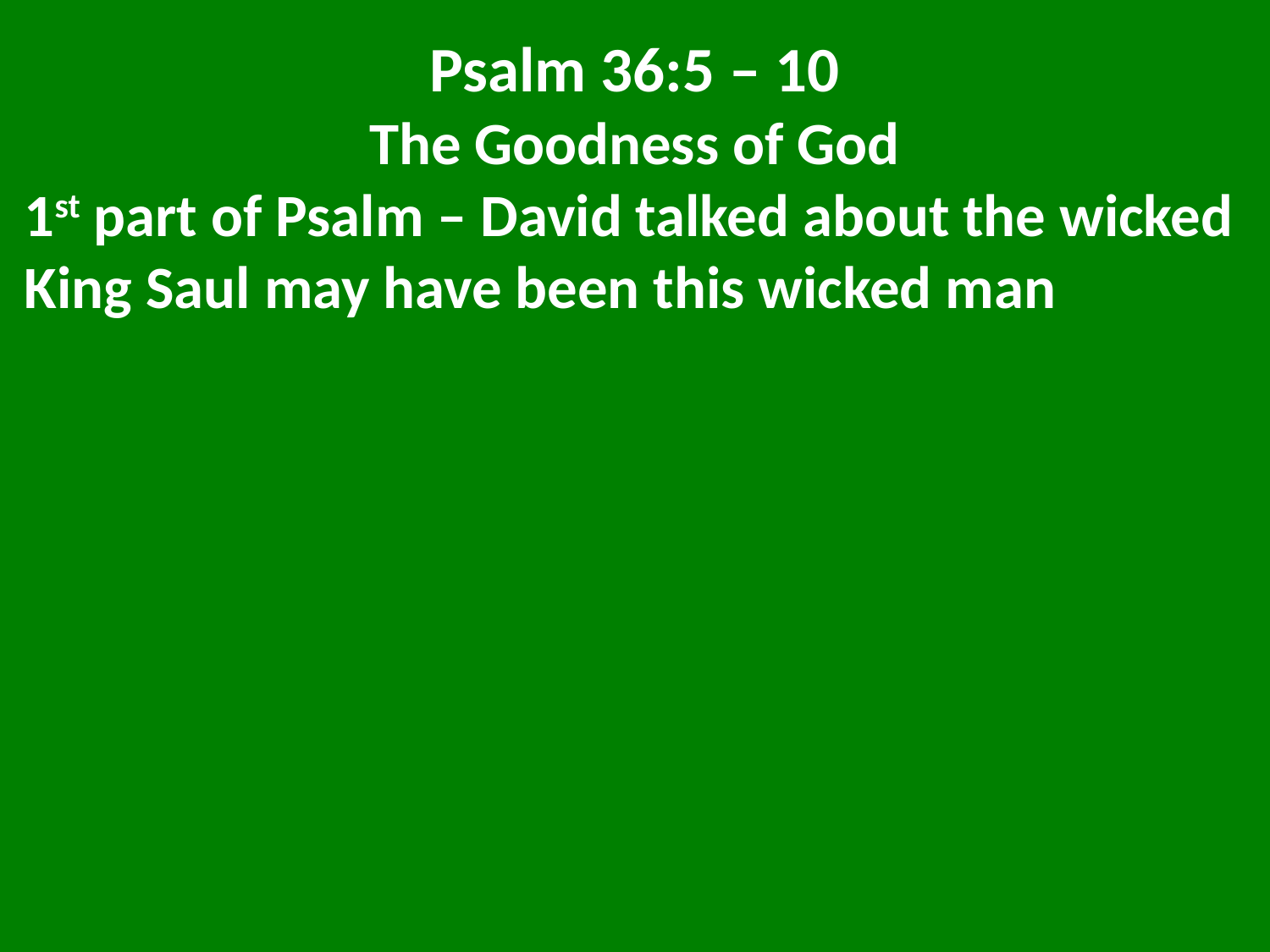

Psalm 36:5 – 10
The Goodness of God
1st part of Psalm – David talked about the wicked
King Saul may have been this wicked man